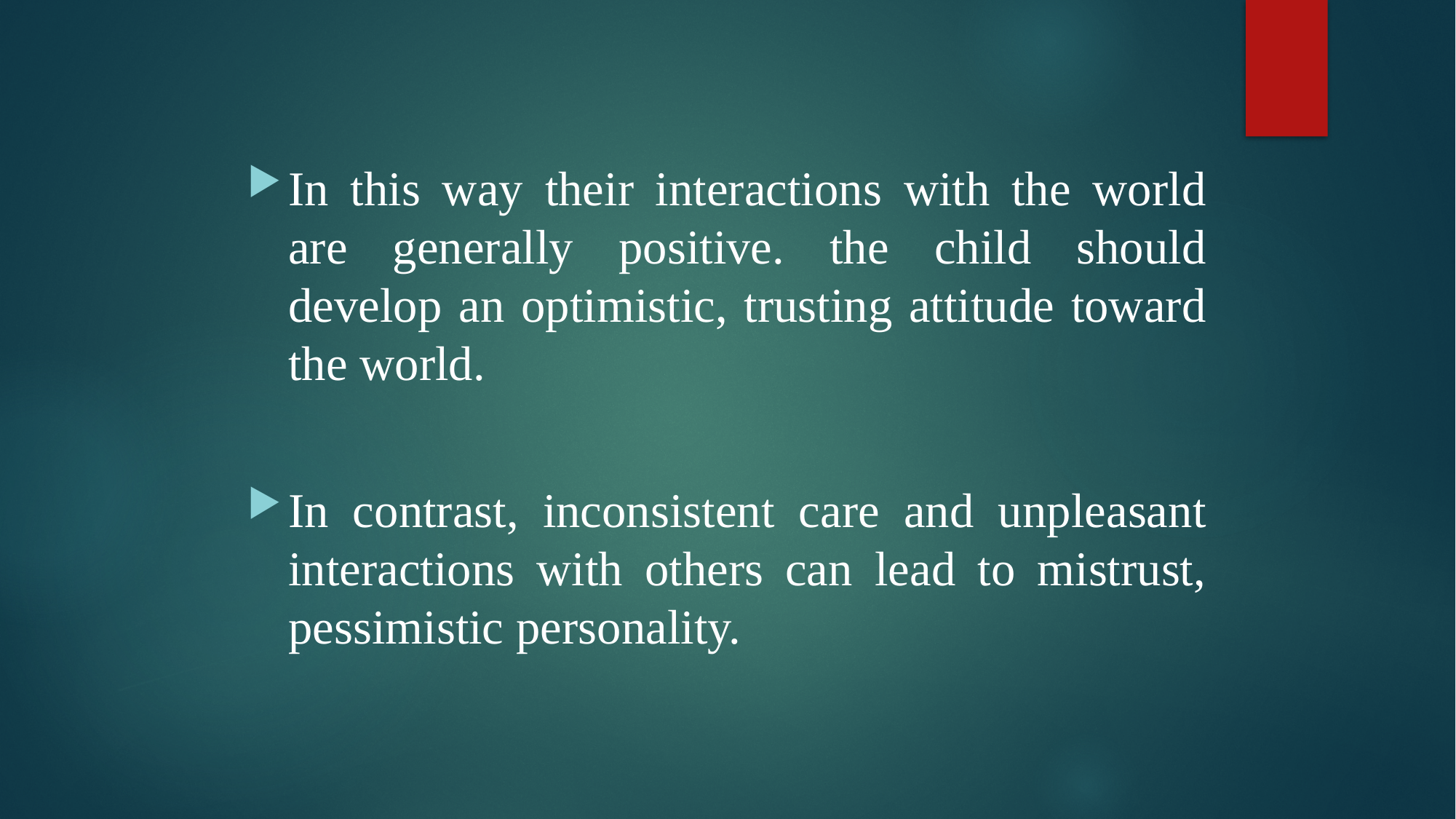

In this way their interactions with the world are generally positive. the child should develop an optimistic, trusting attitude toward the world.

In contrast, inconsistent care and unpleasant interactions with others can lead to mistrust, pessimistic personality.